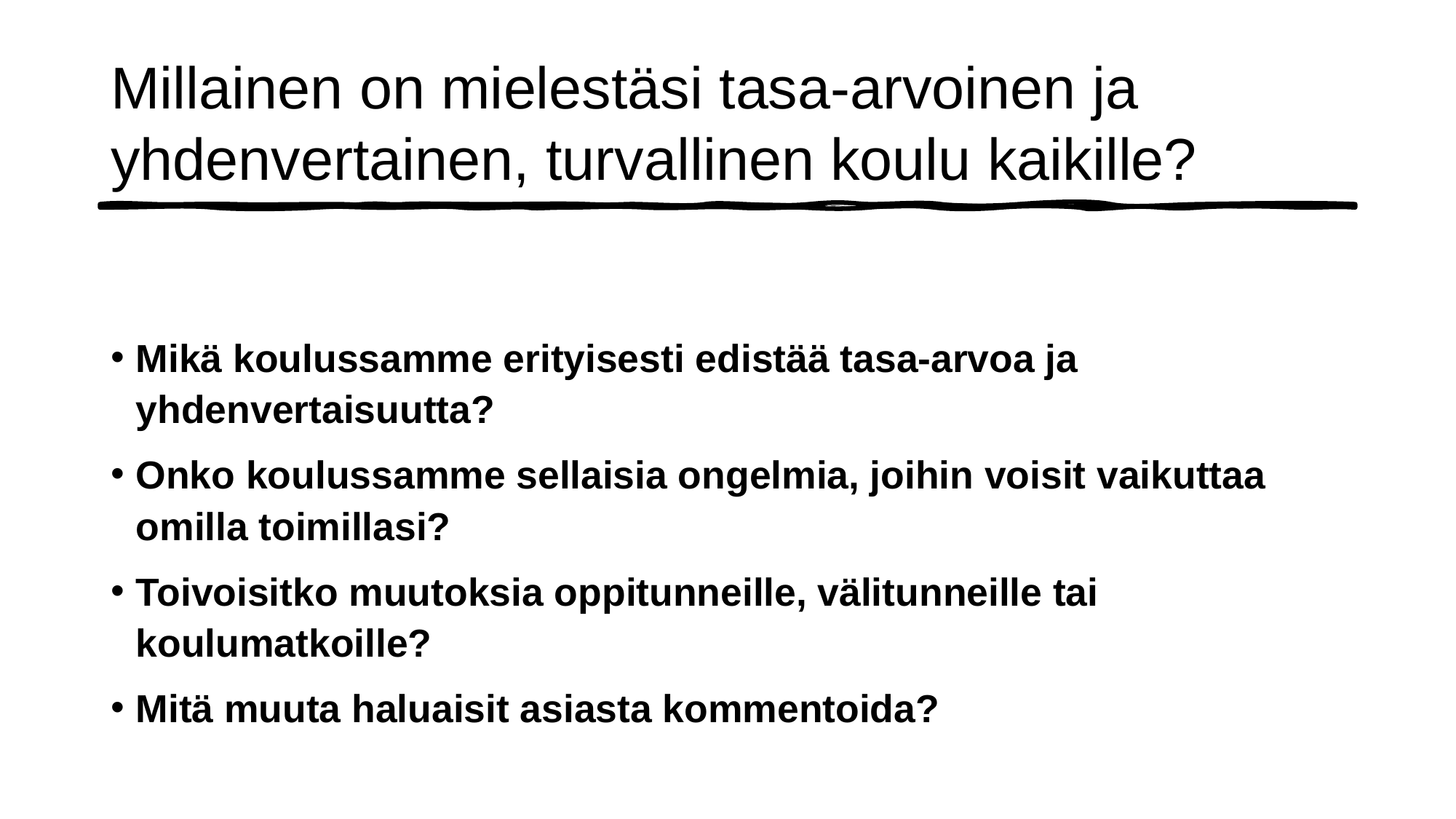

# Millainen on mielestäsi tasa-arvoinen ja yhdenvertainen, turvallinen koulu kaikille?
Mikä koulussamme erityisesti edistää tasa-arvoa ja yhdenvertaisuutta?
Onko koulussamme sellaisia ongelmia, joihin voisit vaikuttaa omilla toimillasi?
Toivoisitko muutoksia oppitunneille, välitunneille tai koulumatkoille?
Mitä muuta haluaisit asiasta kommentoida?